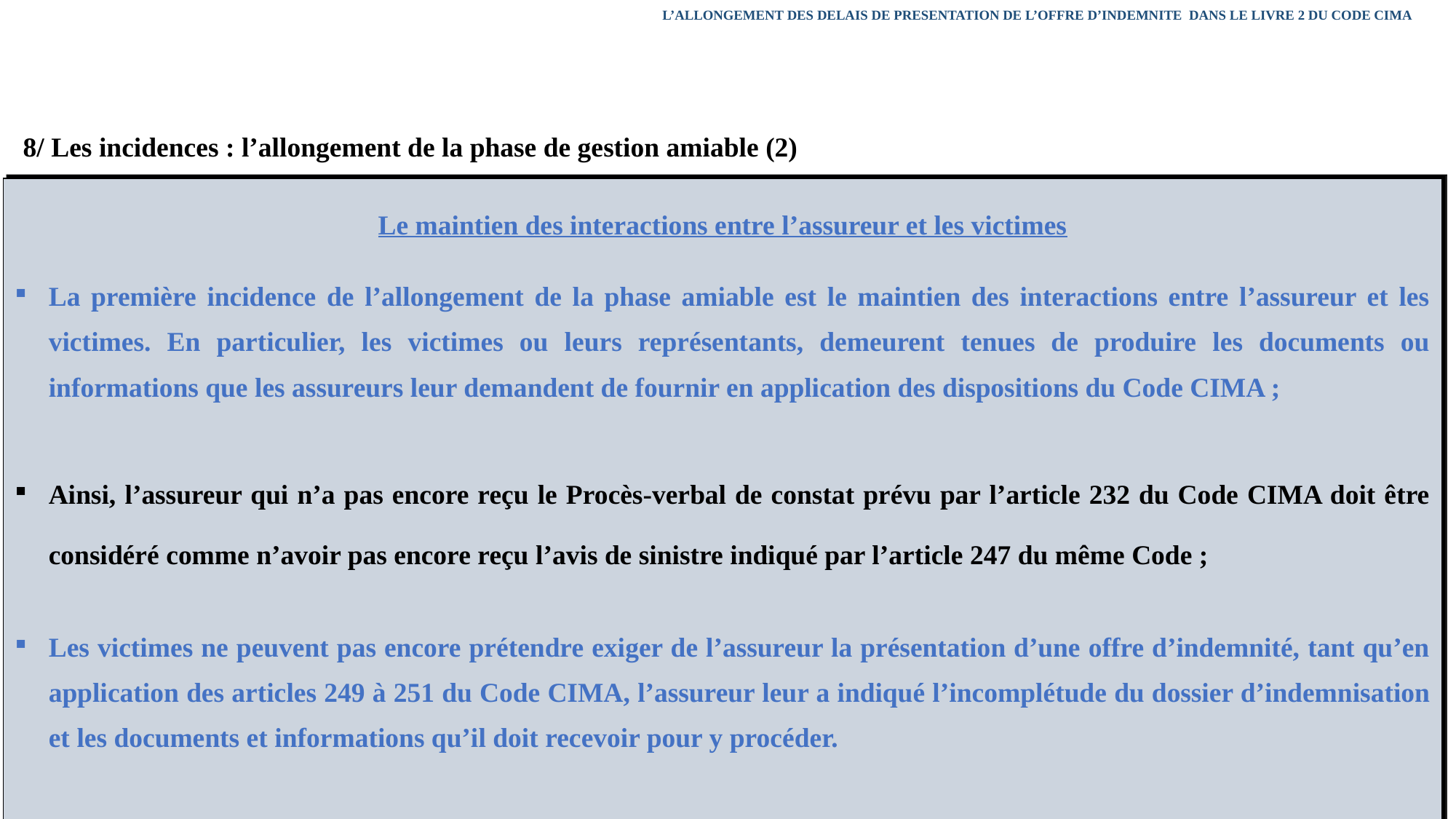

L’ALLONGEMENT DES DELAIS DE PRESENTATION DE L’OFFRE D’INDEMNITE  DANS LE LIVRE 2 DU CODE CIMA
8/ Les incidences : l’allongement de la phase de gestion amiable (2)
| Le maintien des interactions entre l’assureur et les victimes La première incidence de l’allongement de la phase amiable est le maintien des interactions entre l’assureur et les victimes. En particulier, les victimes ou leurs représentants, demeurent tenues de produire les documents ou informations que les assureurs leur demandent de fournir en application des dispositions du Code CIMA ; Ainsi, l’assureur qui n’a pas encore reçu le Procès-verbal de constat prévu par l’article 232 du Code CIMA doit être considéré comme n’avoir pas encore reçu l’avis de sinistre indiqué par l’article 247 du même Code ; Les victimes ne peuvent pas encore prétendre exiger de l’assureur la présentation d’une offre d’indemnité, tant qu’en application des articles 249 à 251 du Code CIMA, l’assureur leur a indiqué l’incomplétude du dossier d’indemnisation et les documents et informations qu’il doit recevoir pour y procéder. |
| --- |